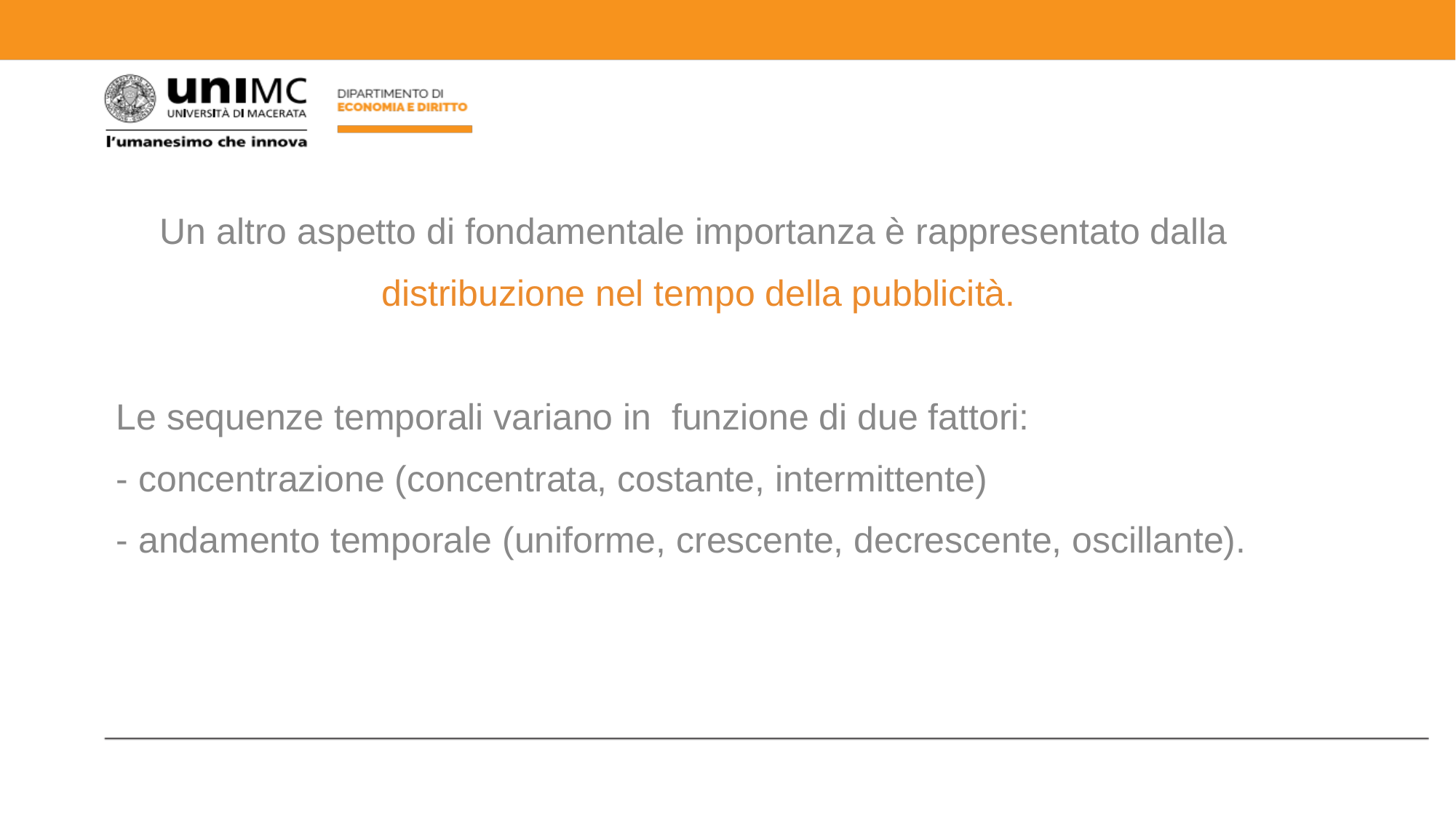

Un altro aspetto di fondamentale importanza è rappresentato dalla
 distribuzione nel tempo della pubblicità.

Le sequenze temporali variano in  funzione di due fattori:
- concentrazione (concentrata, costante, intermittente)
- andamento temporale (uniforme, crescente, decrescente, oscillante).